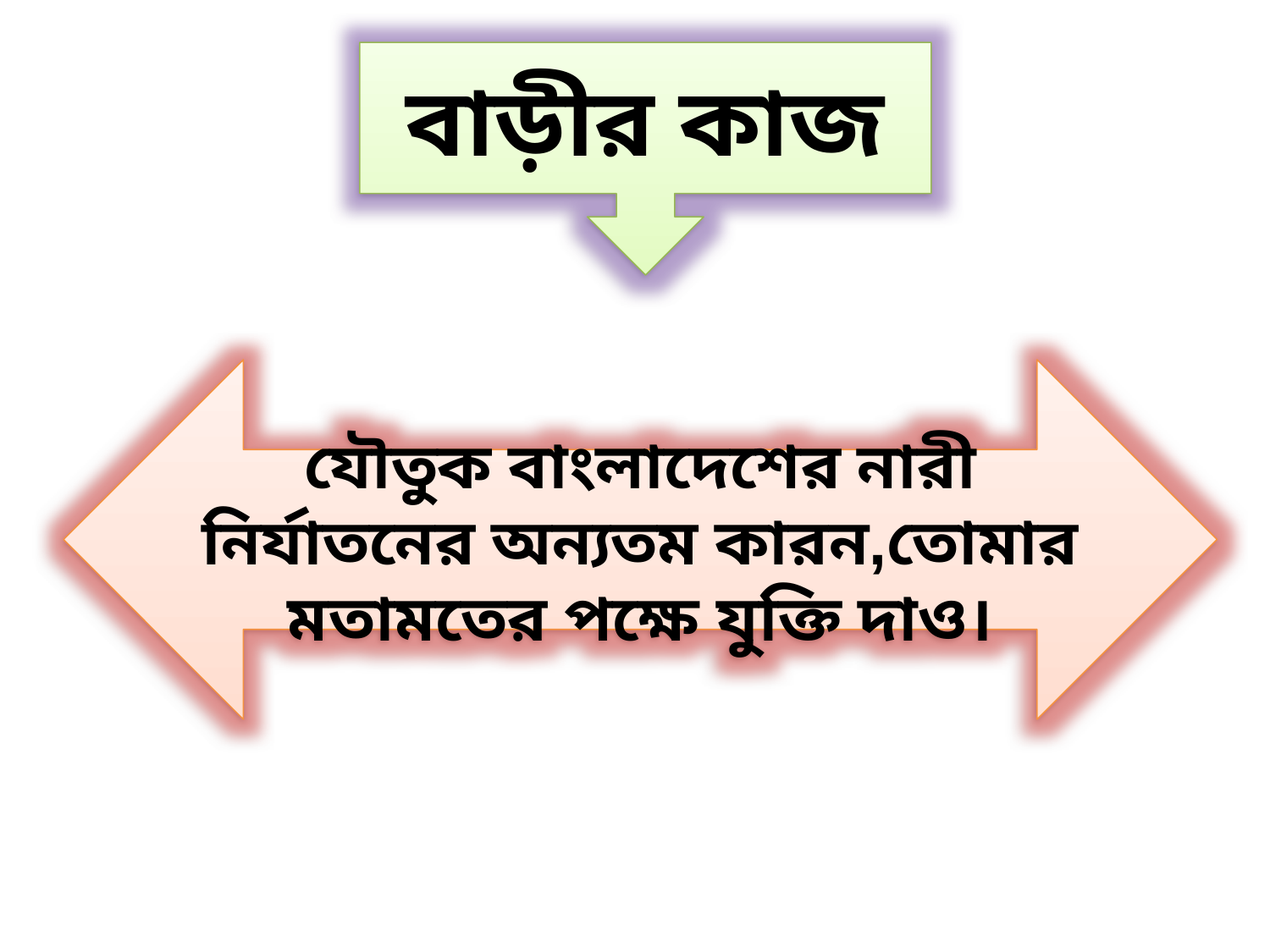

বাড়ীর কাজ
যৌতুক বাংলাদেশের নারী নির্যাতনের অন্যতম কারন,তোমার মতামতের পক্ষে যুক্তি দাও।